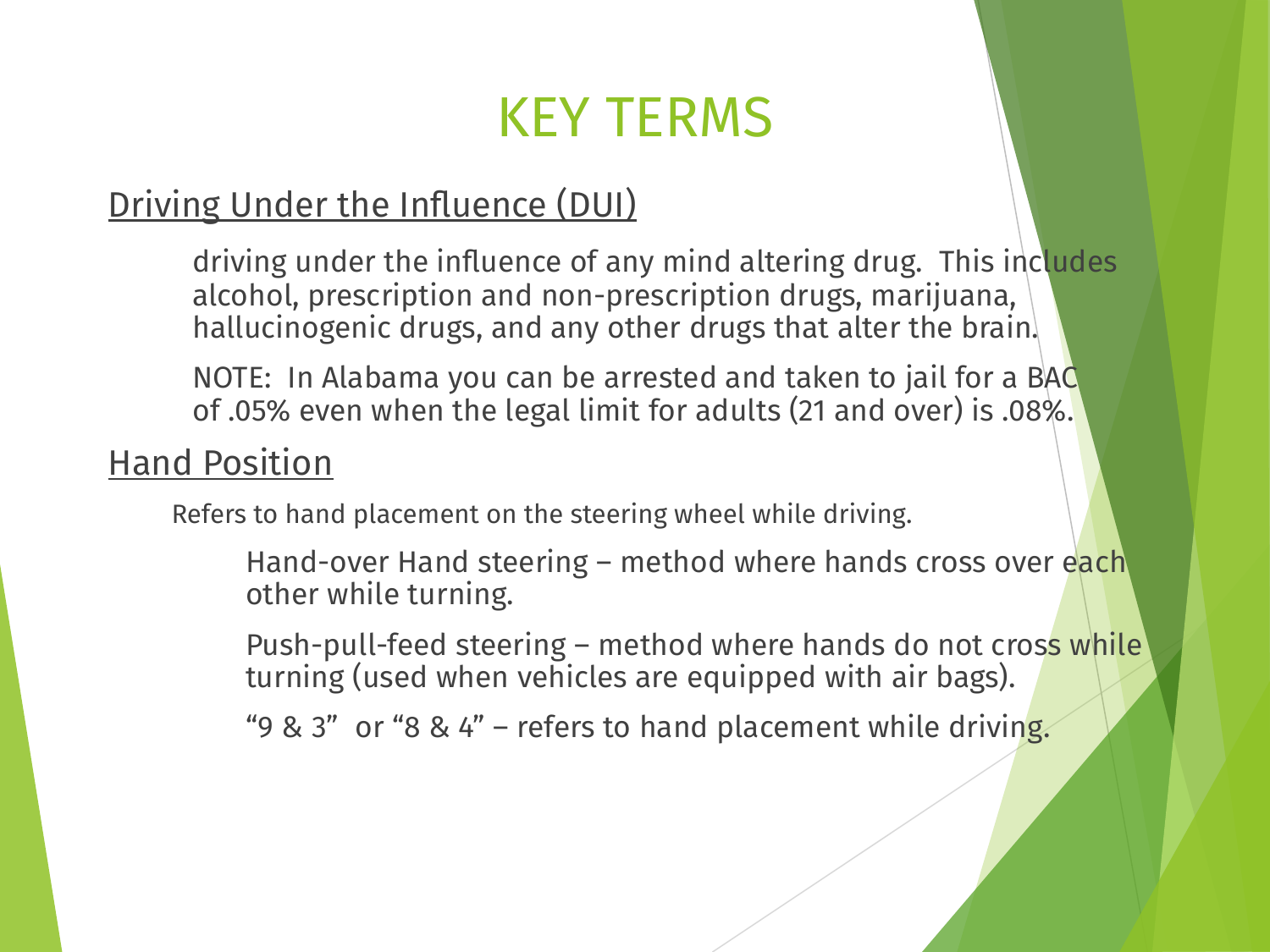

# KEY TERMS
Driving Under the Influence (DUI)
	driving under the influence of any mind altering drug.  This includes alcohol, prescription and non-prescription drugs, marijuana, hallucinogenic drugs, and any other drugs that alter the brain.
	NOTE:  In Alabama you can be arrested and taken to jail for a BAC of .05% even when the legal limit for adults (21 and over) is .08%.
Hand Position
Refers to hand placement on the steering wheel while driving.
	Hand-over Hand steering – method where hands cross over each other while turning.
	Push-pull-feed steering – method where hands do not cross while turning (used when vehicles are equipped with air bags).
	“9 & 3”  or “8 & 4” – refers to hand placement while driving.